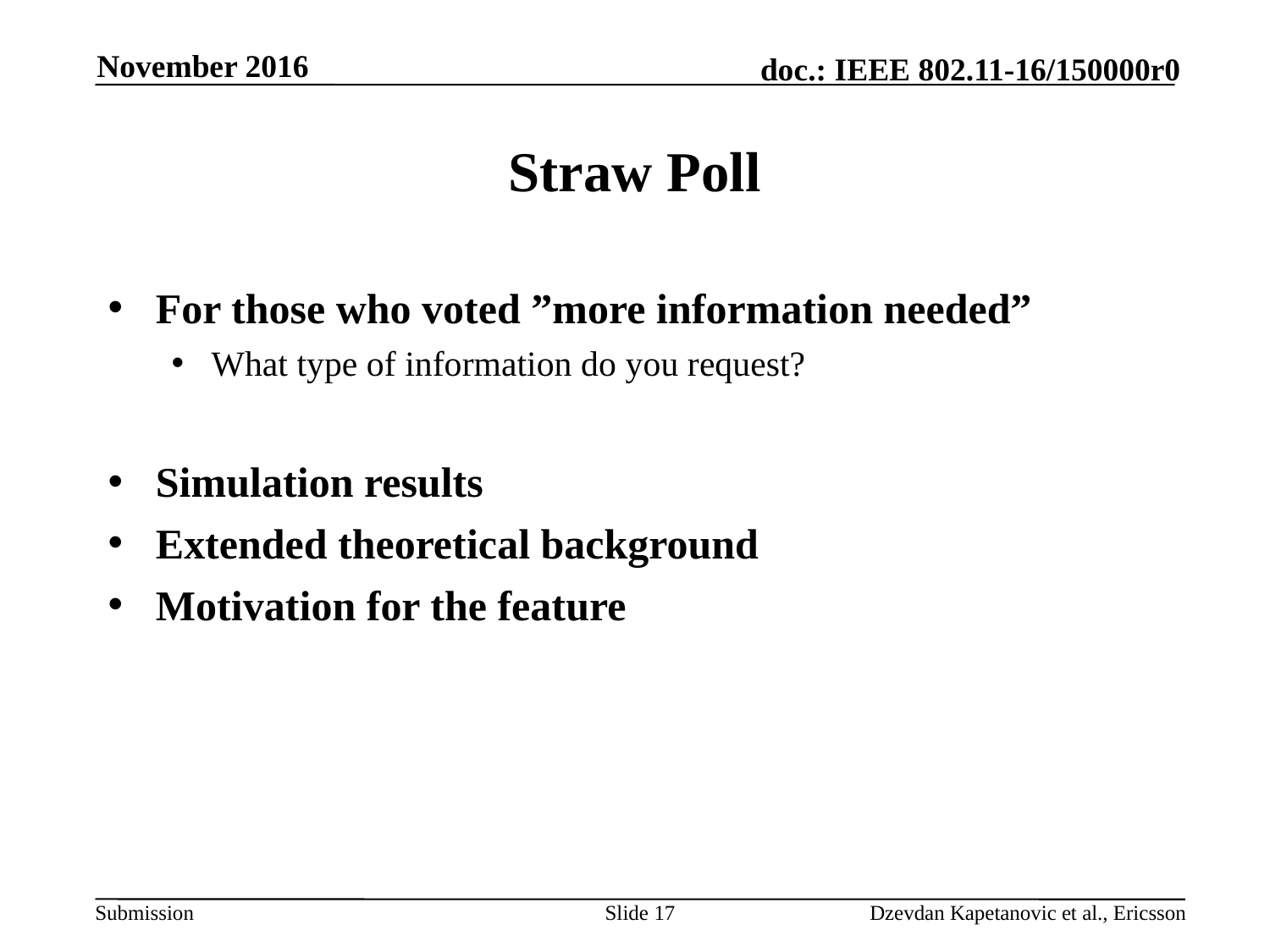

November 2016
# Straw Poll
For those who voted ”more information needed”
What type of information do you request?

Simulation results
Extended theoretical background
Motivation for the feature

Slide 17
Dzevdan Kapetanovic et al., Ericsson